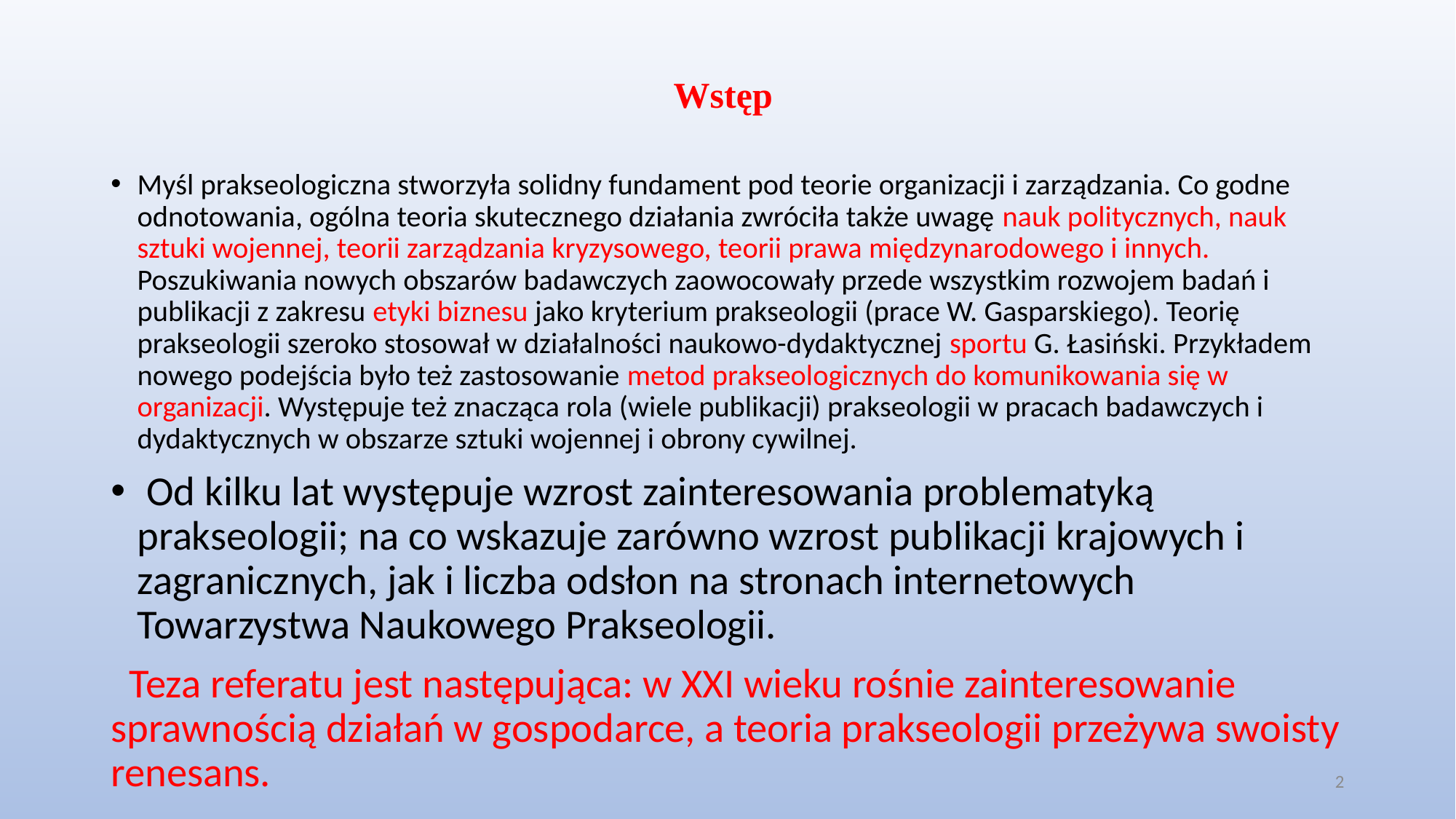

# Wstęp
Myśl prakseologiczna stworzyła solidny fundament pod teorie organizacji i zarządzania. Co godne odnotowania, ogólna teoria skutecznego działania zwróciła także uwagę nauk politycznych, nauk sztuki wojennej, teorii zarządzania kryzysowego, teorii prawa międzynarodowego i innych. Poszukiwania nowych obszarów badawczych zaowocowały przede wszystkim rozwojem badań i publikacji z zakresu etyki biznesu jako kryterium prakseologii (prace W. Gasparskiego). Teorię prakseologii szeroko stosował w działalności naukowo-dydaktycznej sportu G. Łasiński. Przykładem nowego podejścia było też zastosowanie metod prakseologicznych do komunikowania się w organizacji. Występuje też znacząca rola (wiele publikacji) prakseologii w pracach badawczych i dydaktycznych w obszarze sztuki wojennej i obrony cywilnej.
 Od kilku lat występuje wzrost zainteresowania problematyką prakseologii; na co wskazuje zarówno wzrost publikacji krajowych i zagranicznych, jak i liczba odsłon na stronach internetowych Towarzystwa Naukowego Prakseologii.
  Teza referatu jest następująca: w XXI wieku rośnie zainteresowanie sprawnością działań w gospodarce, a teoria prakseologii przeżywa swoisty renesans.
2